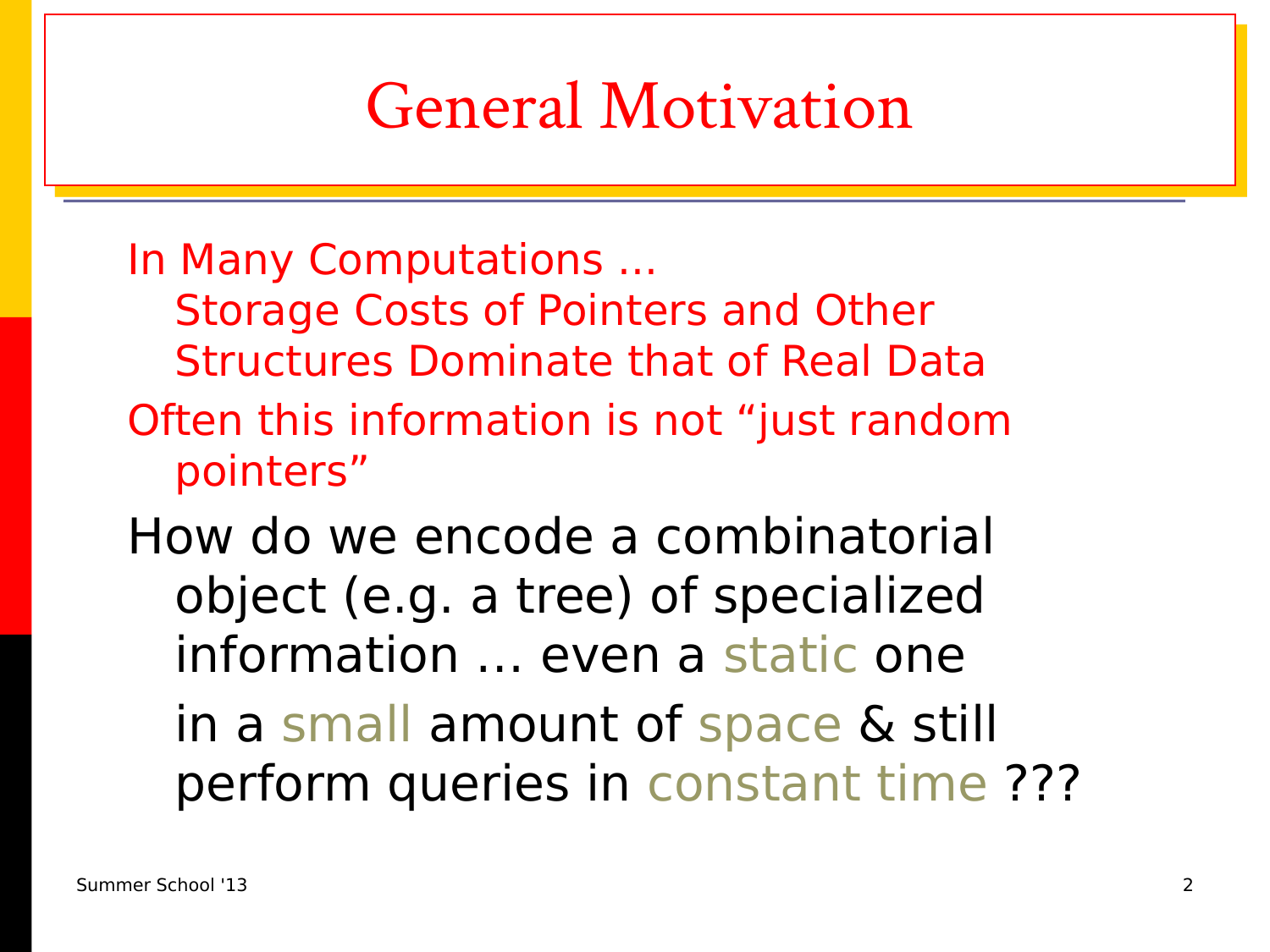

# General Motivation
In Many Computations ...
Storage Costs of Pointers and Other Structures Dominate that of Real Data
Often this information is not “just random pointers”
How do we encode a combinatorial object (e.g. a tree) of specialized information … even a static one
	in a small amount of space & still perform queries in constant time ???
Summer School '13
2